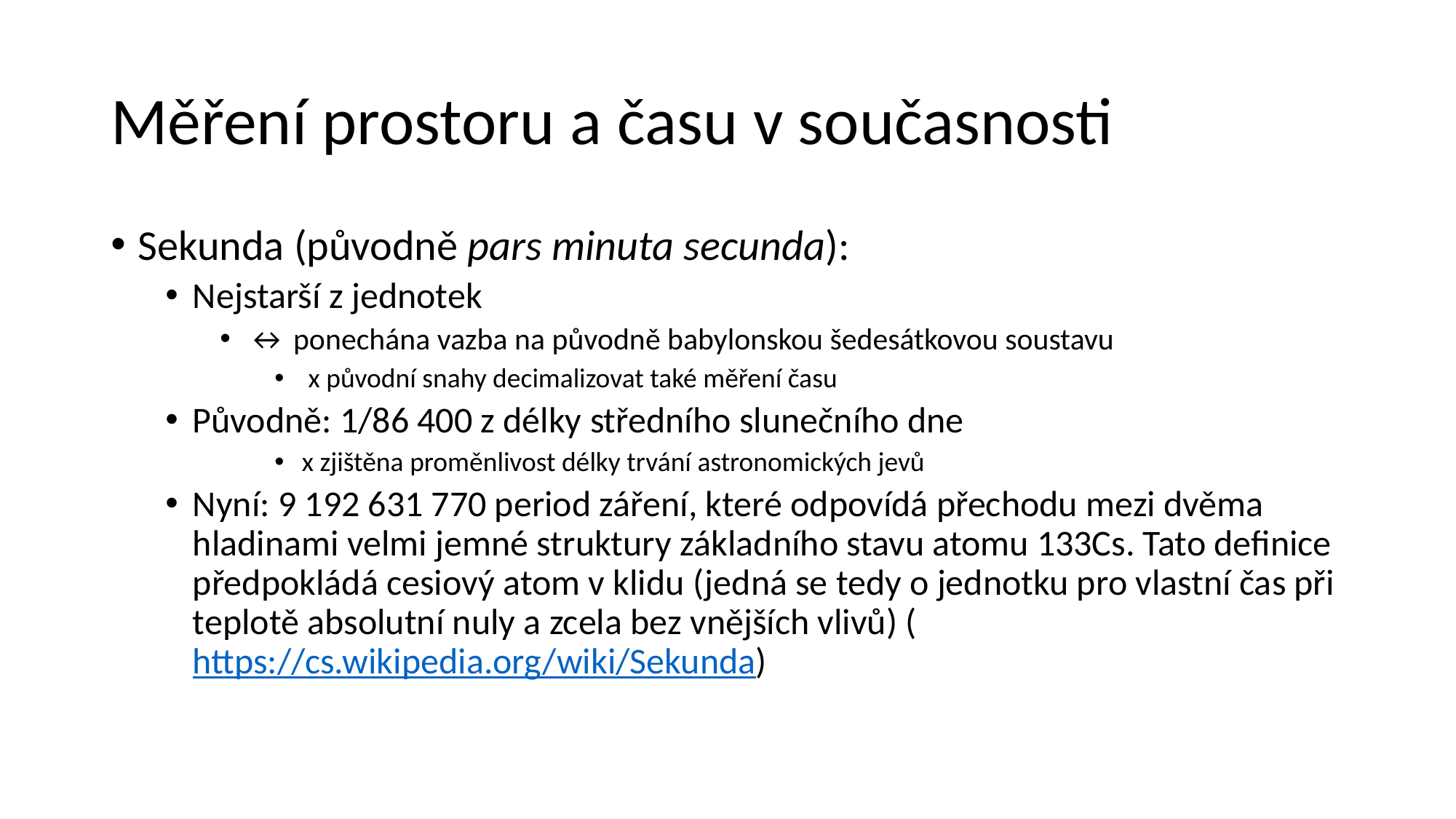

# Měření prostoru a času v současnosti
Sekunda (původně pars minuta secunda):
Nejstarší z jednotek
↔ ponechána vazba na původně babylonskou šedesátkovou soustavu
 x původní snahy decimalizovat také měření času
Původně: 1/86 400 z délky středního slunečního dne
x zjištěna proměnlivost délky trvání astronomických jevů
Nyní: 9 192 631 770 period záření, které odpovídá přechodu mezi dvěma hladinami velmi jemné struktury základního stavu atomu 133Cs. Tato definice předpokládá cesiový atom v klidu (jedná se tedy o jednotku pro vlastní čas při teplotě absolutní nuly a zcela bez vnějších vlivů) (https://cs.wikipedia.org/wiki/Sekunda)